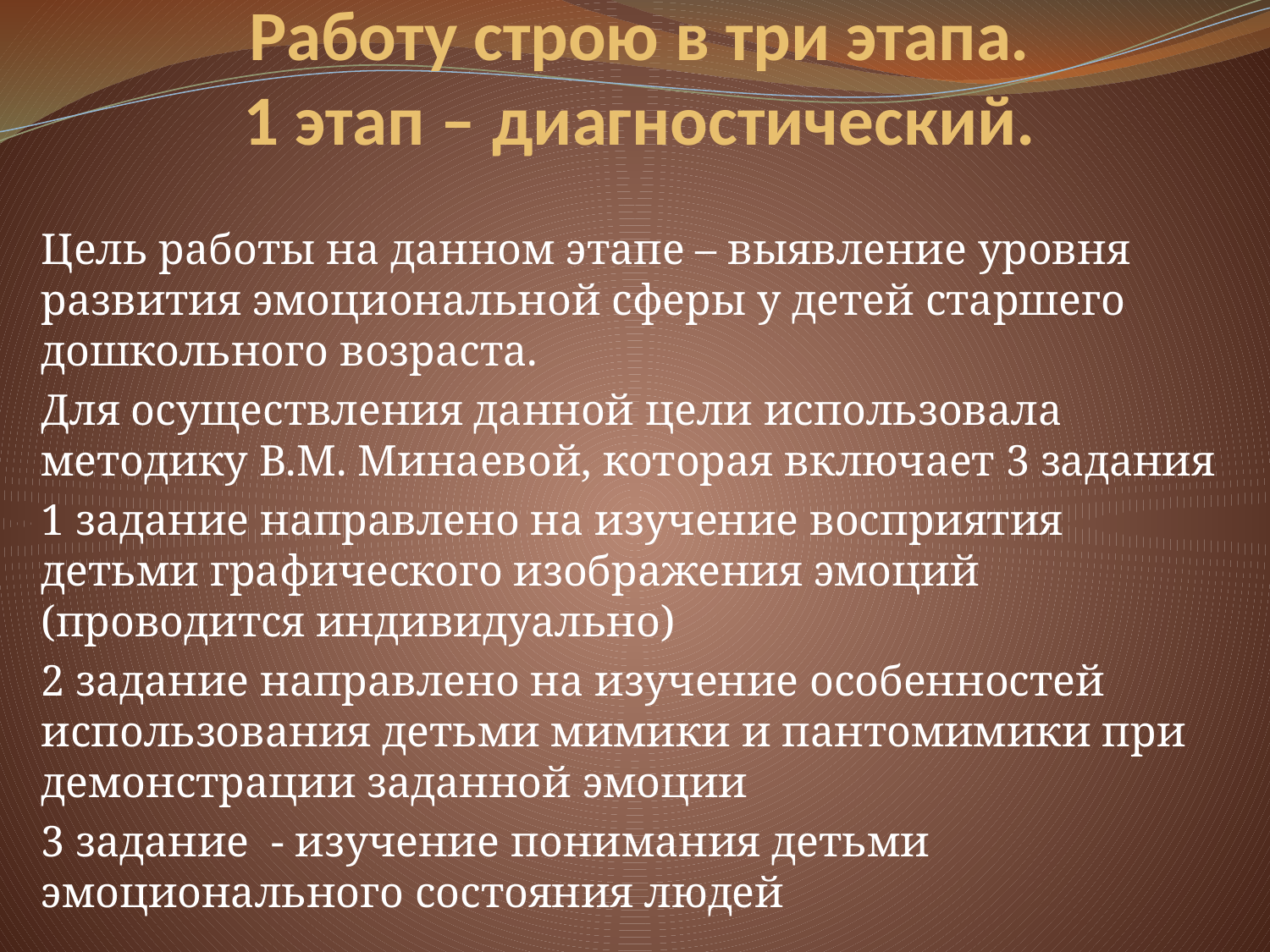

# Работу строю в три этапа. 1 этап – диагностический.
Цель работы на данном этапе – выявление уровня развития эмоциональной сферы у детей старшего дошкольного возраста.
Для осуществления данной цели использовала методику В.М. Минаевой, которая включает 3 задания
1 задание направлено на изучение восприятия детьми графического изображения эмоций (проводится индивидуально)
2 задание направлено на изучение особенностей использования детьми мимики и пантомимики при демонстрации заданной эмоции
3 задание  - изучение понимания детьми эмоционального состояния людей